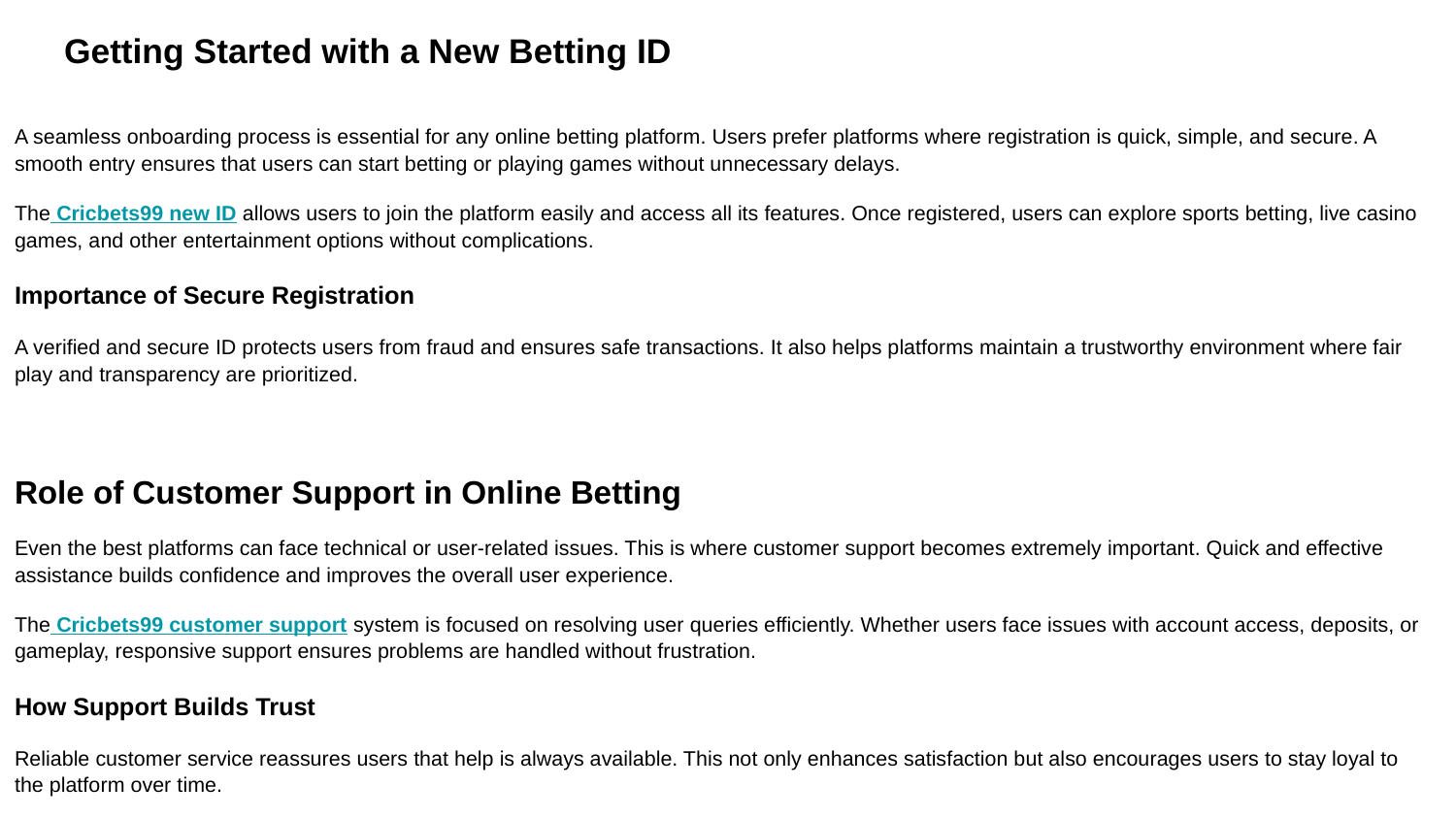

# Getting Started with a New Betting ID

A seamless onboarding process is essential for any online betting platform. Users prefer platforms where registration is quick, simple, and secure. A smooth entry ensures that users can start betting or playing games without unnecessary delays.
The Cricbets99 new ID allows users to join the platform easily and access all its features. Once registered, users can explore sports betting, live casino games, and other entertainment options without complications.
Importance of Secure Registration
A verified and secure ID protects users from fraud and ensures safe transactions. It also helps platforms maintain a trustworthy environment where fair play and transparency are prioritized.

Role of Customer Support in Online Betting
Even the best platforms can face technical or user-related issues. This is where customer support becomes extremely important. Quick and effective assistance builds confidence and improves the overall user experience.
The Cricbets99 customer support system is focused on resolving user queries efficiently. Whether users face issues with account access, deposits, or gameplay, responsive support ensures problems are handled without frustration.
How Support Builds Trust
Reliable customer service reassures users that help is always available. This not only enhances satisfaction but also encourages users to stay loyal to the platform over time.